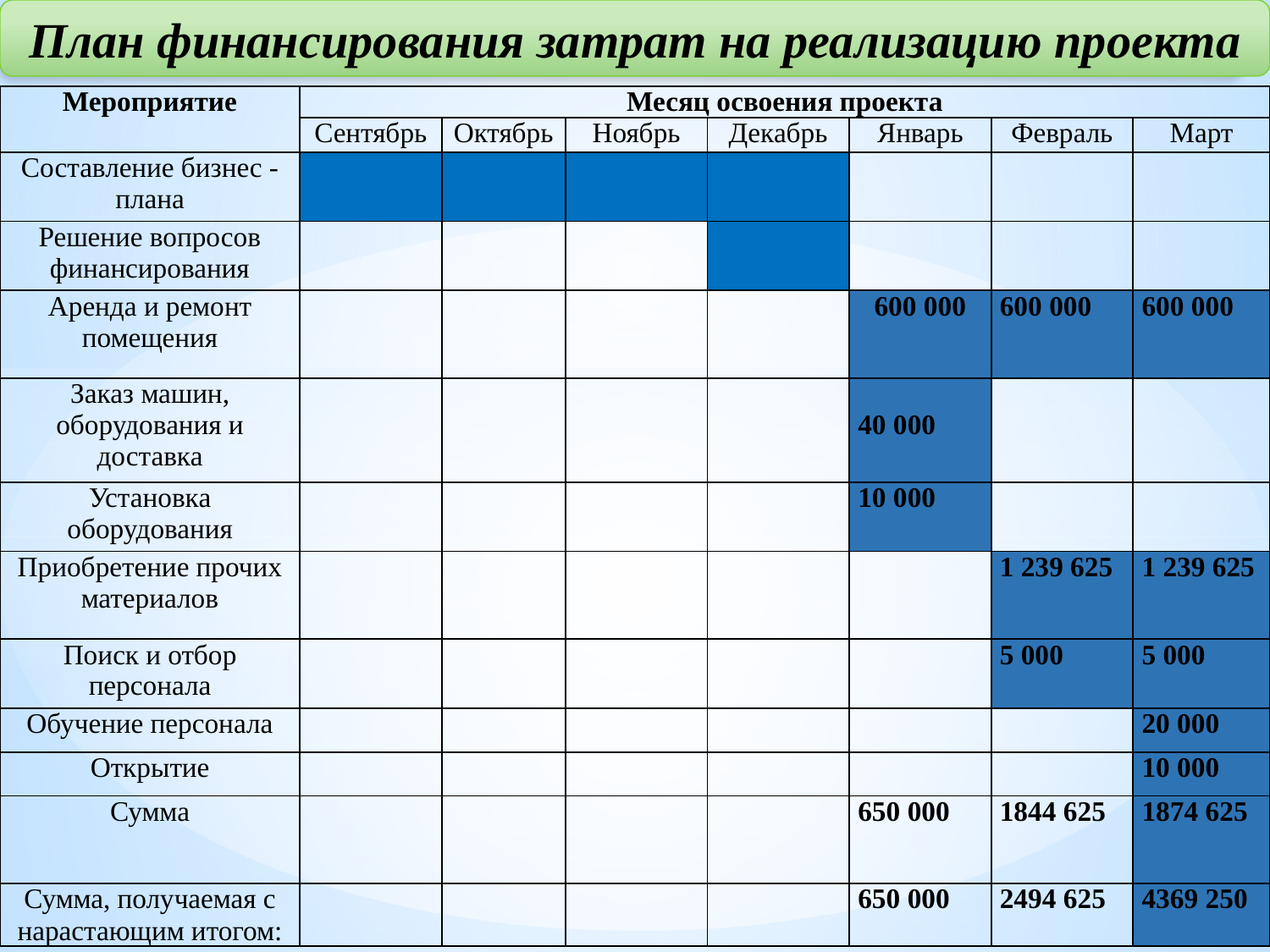

План финансирования затрат на реализацию проекта
| Мероприятие | Месяц освоения проекта |  |  |  |  |  |  |
| --- | --- | --- | --- | --- | --- | --- | --- |
|  | Сентябрь | Октябрь | Ноябрь | Декабрь | Январь | Февраль | Март |
| Составление бизнес - плана |  |  |  |  |  |  |  |
| Решение вопросов финансирования |  |  |  |  |  |  |  |
| Аренда и ремонт помещения |  |  |  |  | 600 000 | 600 000 | 600 000 |
| Заказ машин, оборудования и доставка |  |  |  |  | 40 000 |  |  |
| Установка оборудования |  |  |  |  | 10 000 |  |  |
| Приобретение прочих материалов |  |  |  |  |  | 1 239 625 | 1 239 625 |
| Поиск и отбор персонала |  |  |  |  |  | 5 000 | 5 000 |
| Обучение персонала |  |  |  |  |  |  | 20 000 |
| Открытие |  |  |  |  |  |  | 10 000 |
| Сумма |  |  |  |  | 650 000 | 1844 625 | 1874 625 |
| Сумма, получаемая с нарастающим итогом: |  |  |  |  | 650 000 | 2494 625 | 4369 250 |